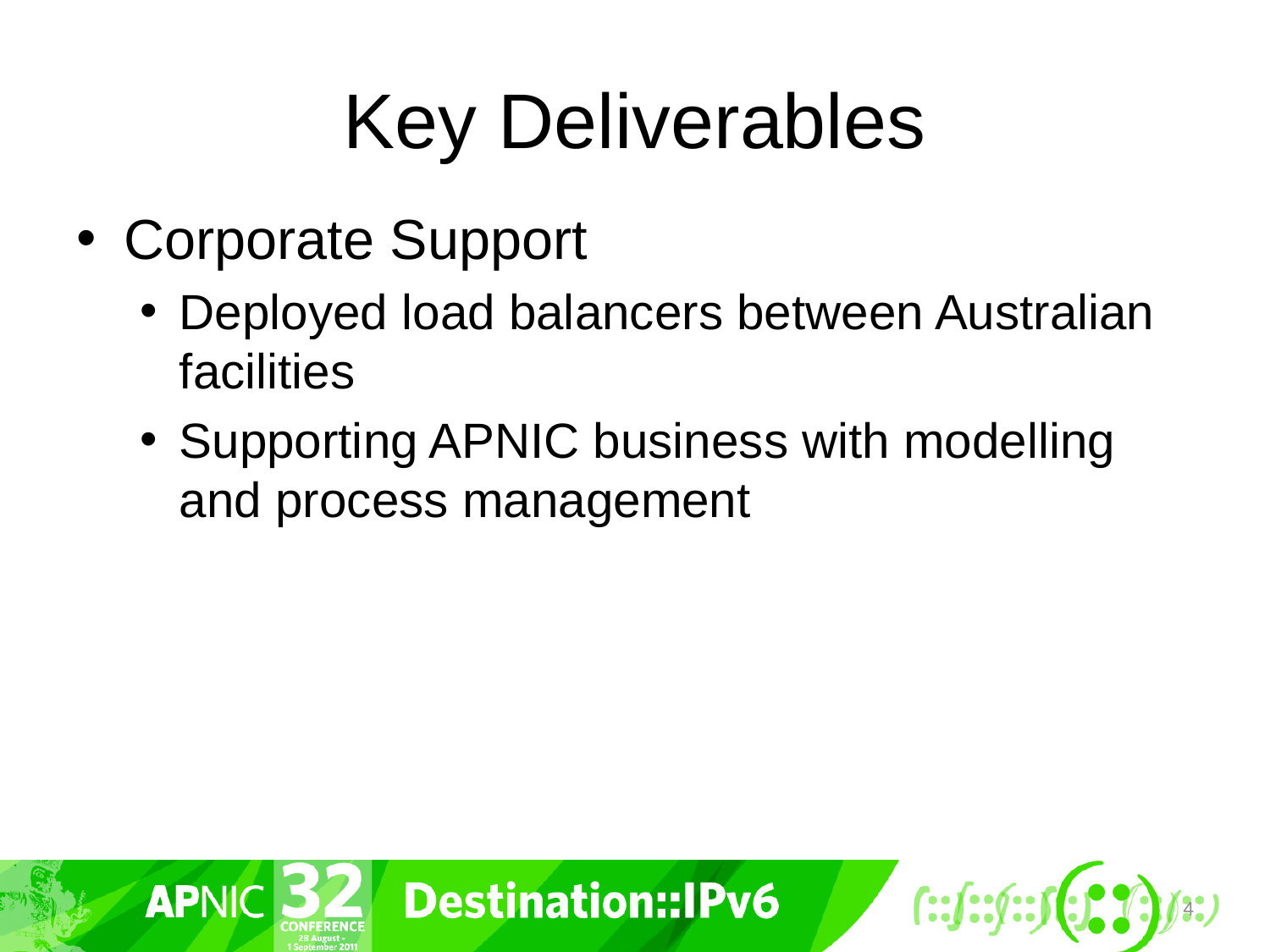

# Key Deliverables
Corporate Support
Deployed load balancers between Australian facilities
Supporting APNIC business with modelling and process management
4